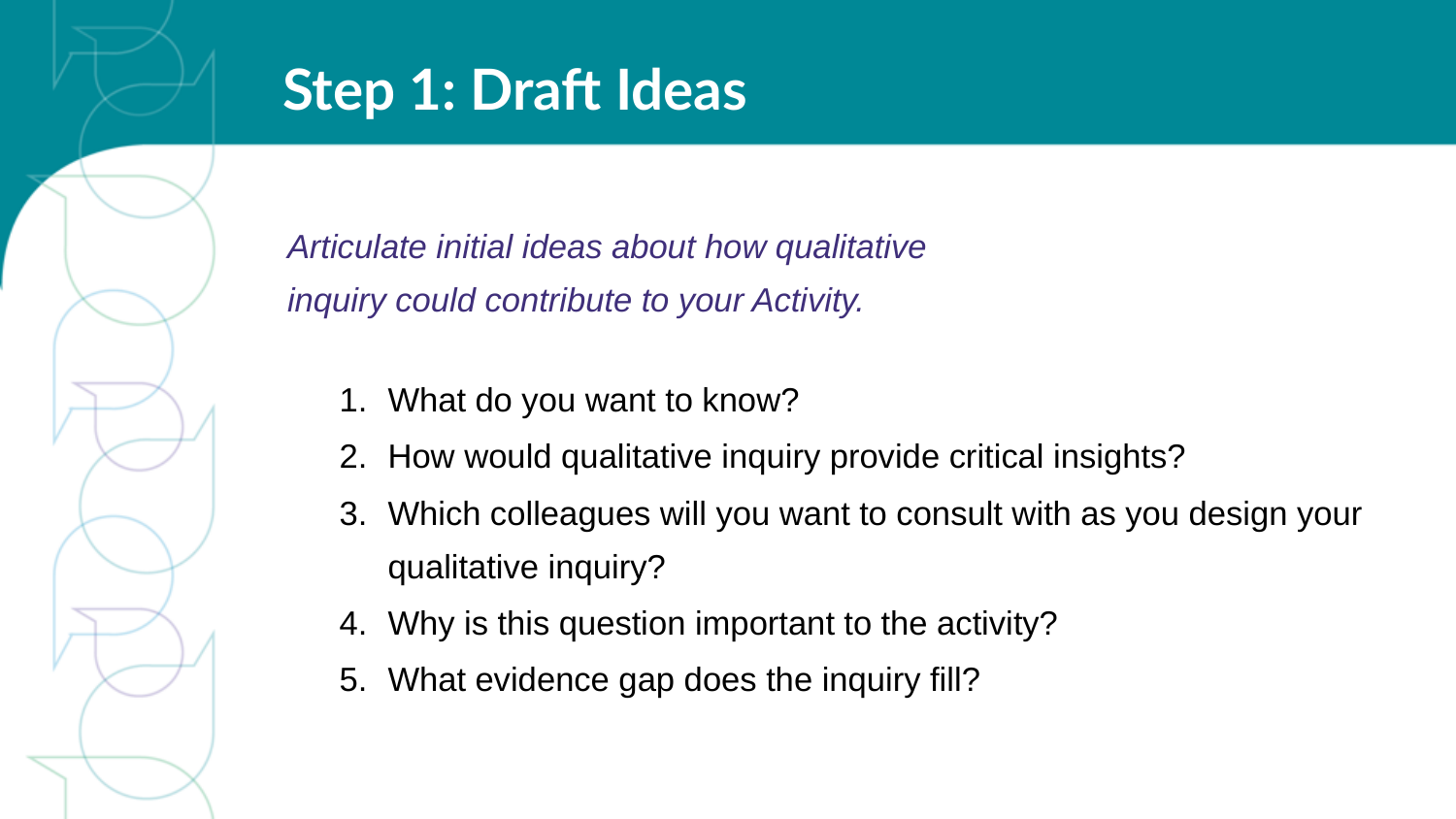

# Step 1: Draft Ideas

Articulate initial ideas about how qualitative                                                 inquiry could contribute to your Activity.

What do you want to know?
How would qualitative inquiry provide critical insights?
Which colleagues will you want to consult with as you design your qualitative inquiry?
Why is this question important to the activity?
What evidence gap does the inquiry fill?